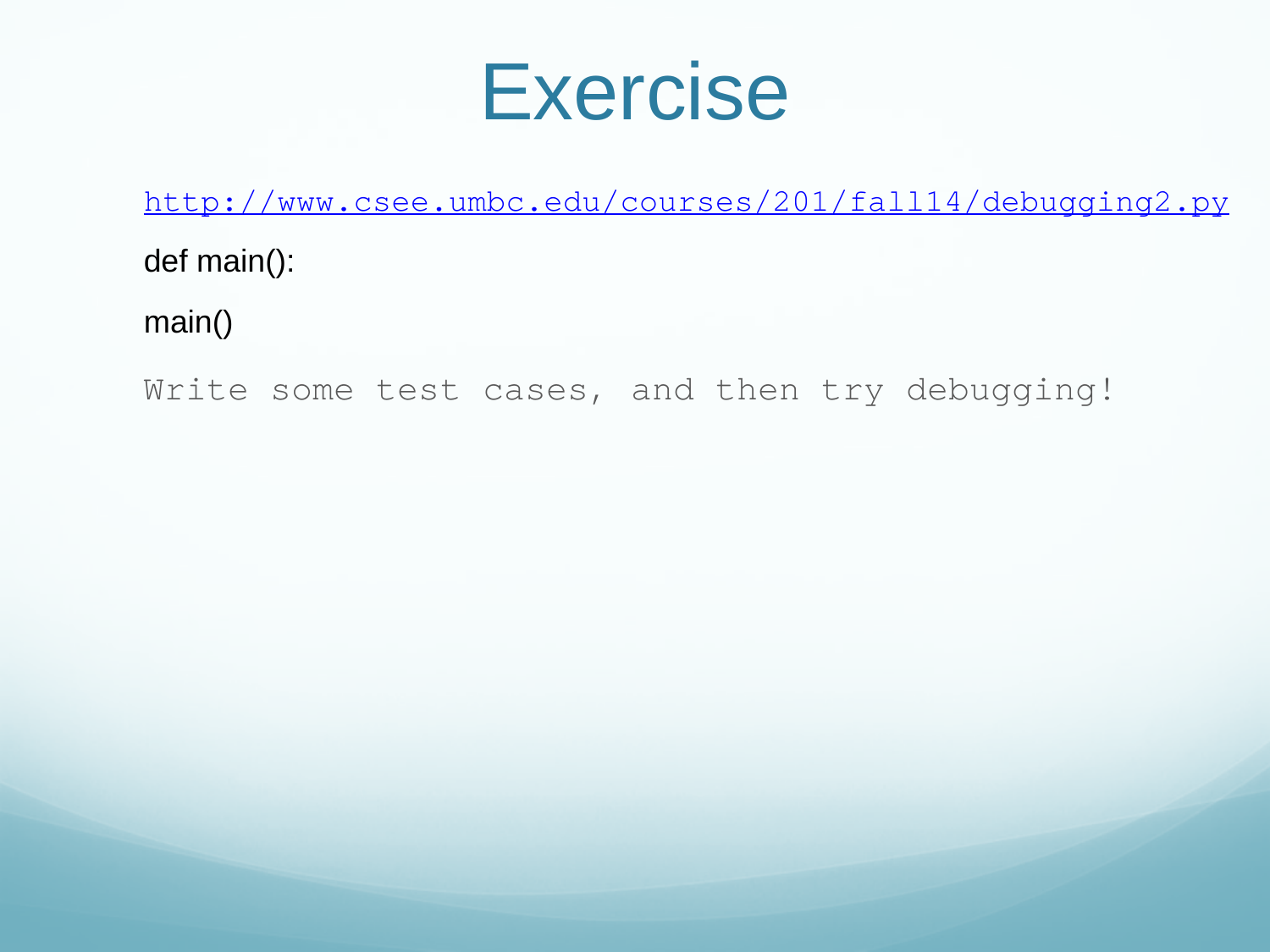

Exercise

http://www.csee.umbc.edu/courses/201/fall14/debugging2.py

def main():

main()

Write some test cases, and then try debugging!